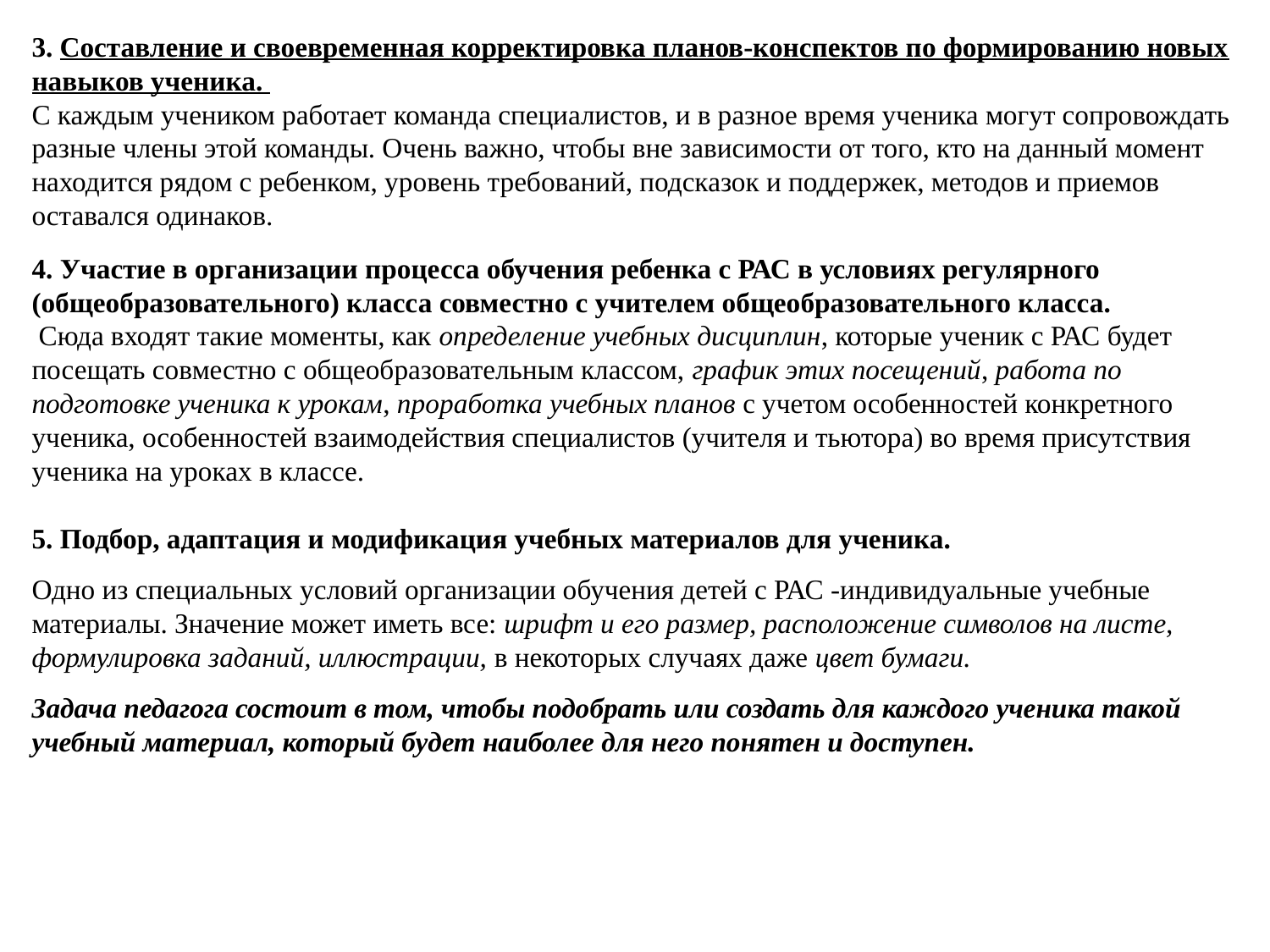

3. Составление и своевременная корректировка планов-конспектов по формированию новых навыков ученика.
С каждым учеником работает команда специалистов, и в разное время ученика могут сопровождать разные члены этой команды. Очень важно, чтобы вне зависимости от того, кто на данный момент находится рядом с ребенком, уровень требований, подсказок и поддержек, методов и приемов оставался одинаков.

4. Участие в организации процесса обучения ребенка с РАС в условиях регулярного (общеобразовательного) класса совместно с учителем общеобразовательного класса.
 Сюда входят такие моменты, как определение учебных дисциплин, которые ученик с РАС будет посещать совместно с общеобразовательным классом, график этих посещений, работа по подготовке ученика к урокам, проработка учебных планов с учетом особенностей конкретного ученика, особенностей взаимодействия специалистов (учителя и тьютора) во время присутствия ученика на уроках в классе.

5. Подбор, адаптация и модификация учебных материалов для ученика.

Одно из специальных условий организации обучения детей с РАС -индивидуальные учебные материалы. Значение может иметь все: шрифт и его размер, расположение символов на листе, формулировка заданий, иллюстрации, в некоторых случаях даже цвет бумаги.

Задача педагога состоит в том, чтобы подобрать или создать для каждого ученика такой учебный материал, который будет наиболее для него понятен и доступен.